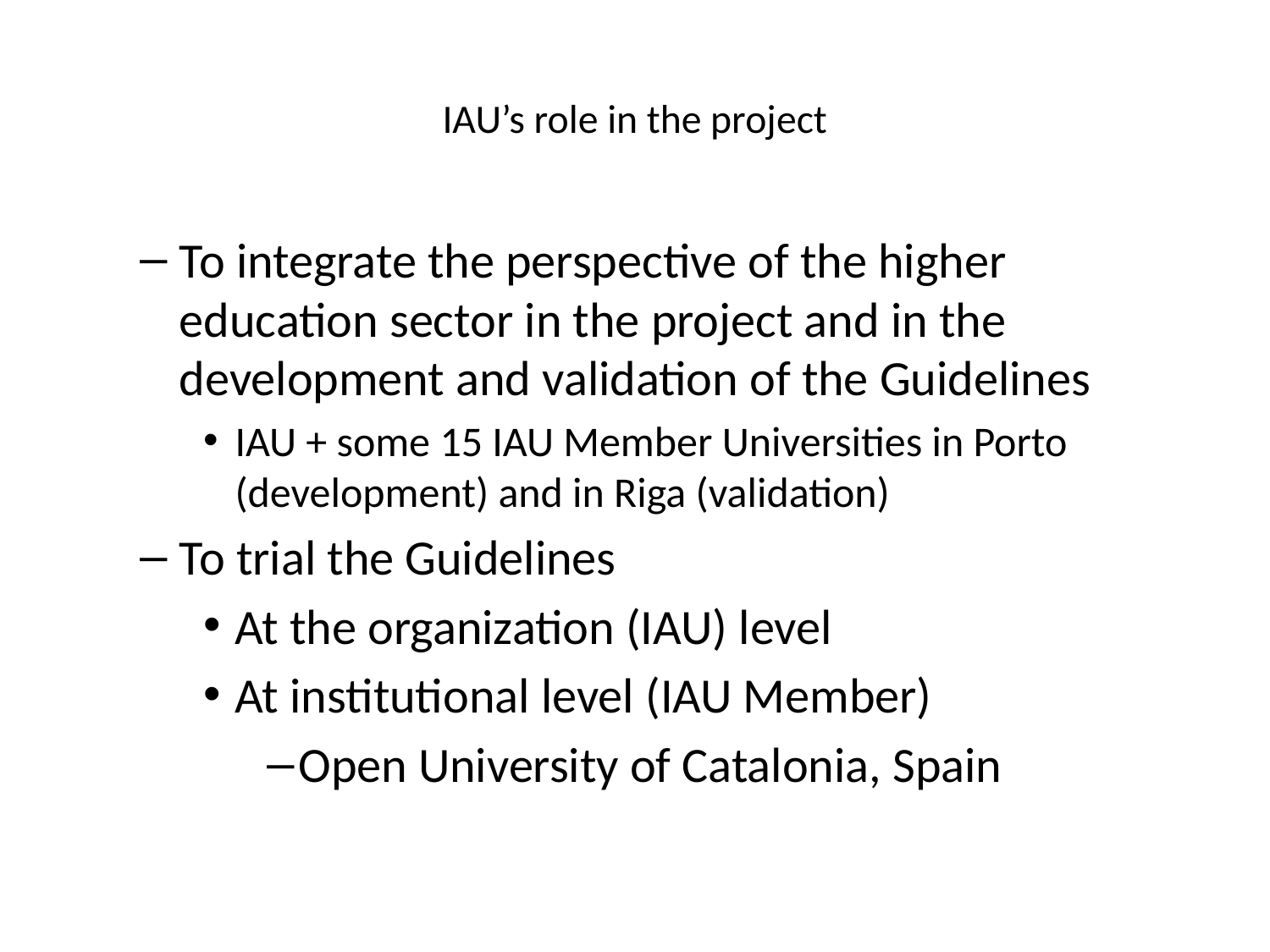

# IAU’s role in the project
To integrate the perspective of the higher education sector in the project and in the development and validation of the Guidelines
IAU + some 15 IAU Member Universities in Porto (development) and in Riga (validation)
To trial the Guidelines
At the organization (IAU) level
At institutional level (IAU Member)
Open University of Catalonia, Spain